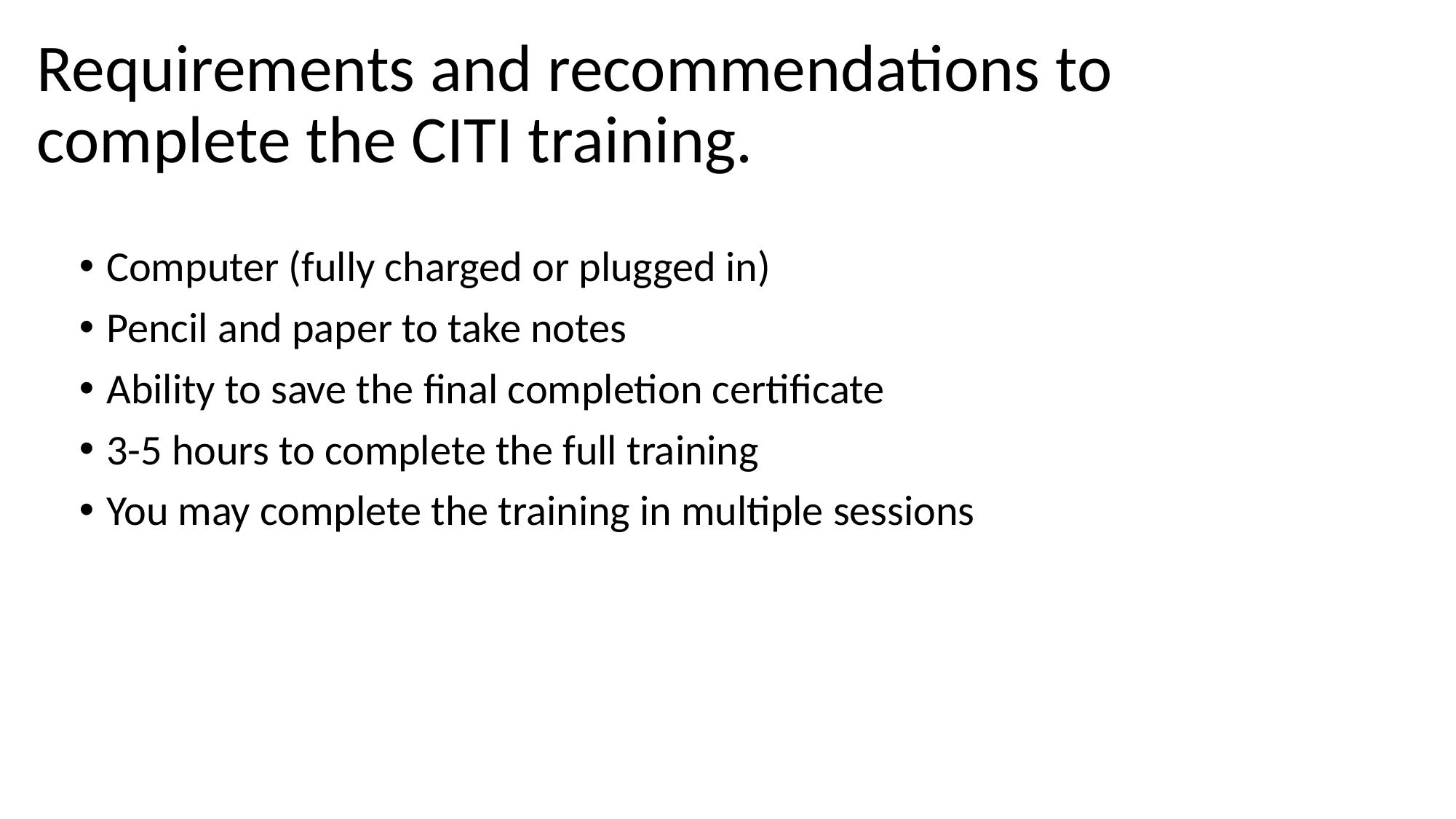

# Requirements and recommendations to complete the CITI training.
Computer (fully charged or plugged in)
Pencil and paper to take notes
Ability to save the final completion certificate
3-5 hours to complete the full training
You may complete the training in multiple sessions